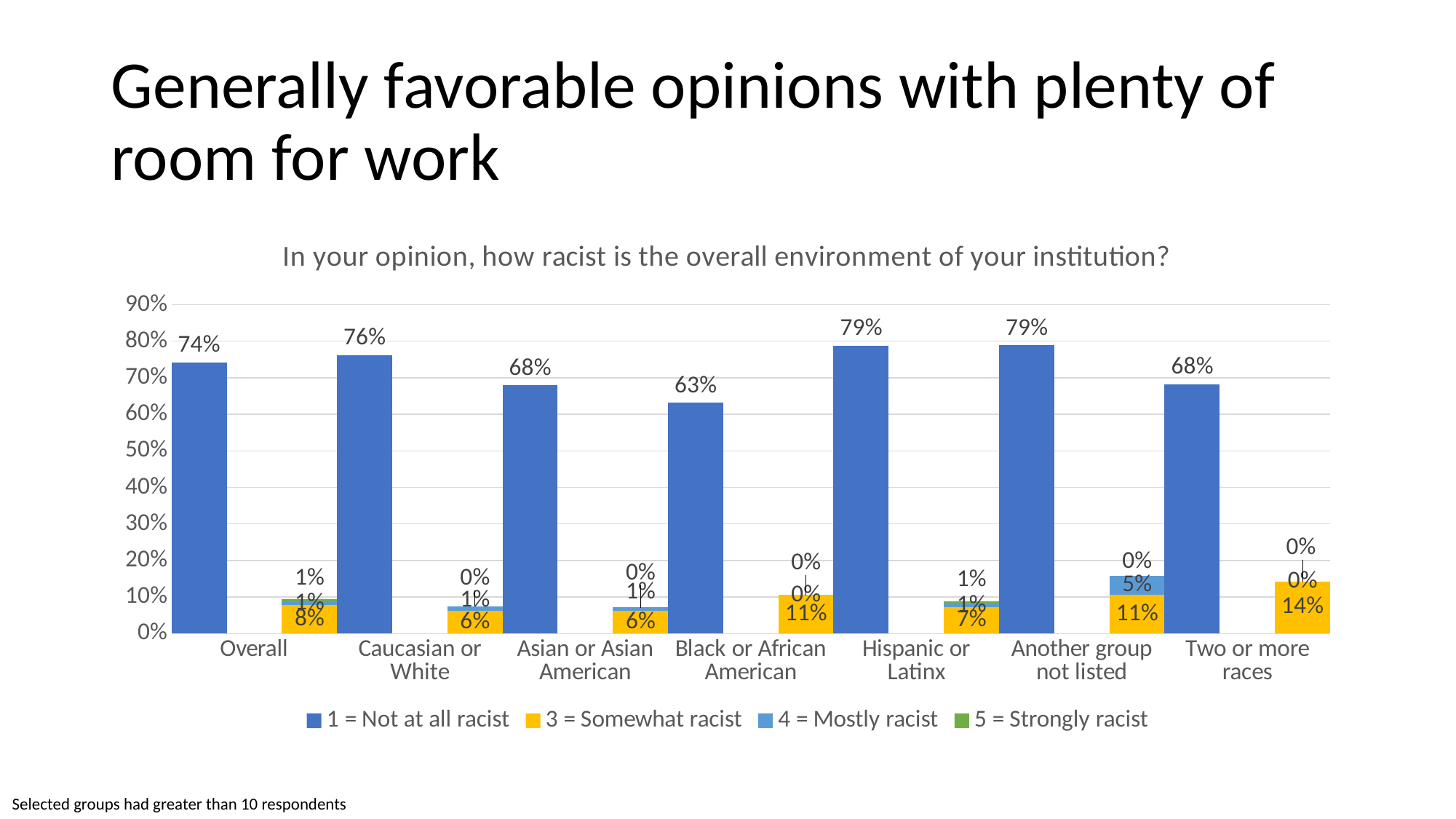

# Generally favorable opinions with plenty of room for work

### Chart: In your opinion, how racist is the overall environment of your institution?

| Category | 1 = Not at all racist | spacer | 2 = Slightly racist | 3 = Somewhat racist | 4 = Mostly racist | 5 = Strongly racist |
|---|---|---|---|---|---|---|
| Overall | 0.7424511545293073 | None | 0.16341030195381884 | 0.07815275310834814 | 0.010657193605683837 | 0.0053285968028419185 |
| Caucasian or White | 0.7625 | None | 0.1625 | 0.0625 | 0.0125 | 0.0 |
| Asian or Asian American | 0.6804123711340206 | None | 0.24742268041237114 | 0.061855670103092786 | 0.010309278350515462 | 0.0 |
| Black or African American | 0.631578947368421 | None | 0.2631578947368421 | 0.10526315789473684 | 0.0 | 0.0 |
| Hispanic or Latinx | 0.7884615384615384 | None | 0.12307692307692308 | 0.07307692307692308 | 0.007692307692307693 | 0.007692307692307693 |
| Another group not listed | 0.7894736842105263 | None | 0.05263157894736842 | 0.10526315789473684 | 0.05263157894736842 | 0.0 |
| Two or more races | 0.6825396825396826 | None | 0.1746031746031746 | 0.14285714285714285 | 0.0 | 0.0 |
Selected groups had greater than 10 respondents